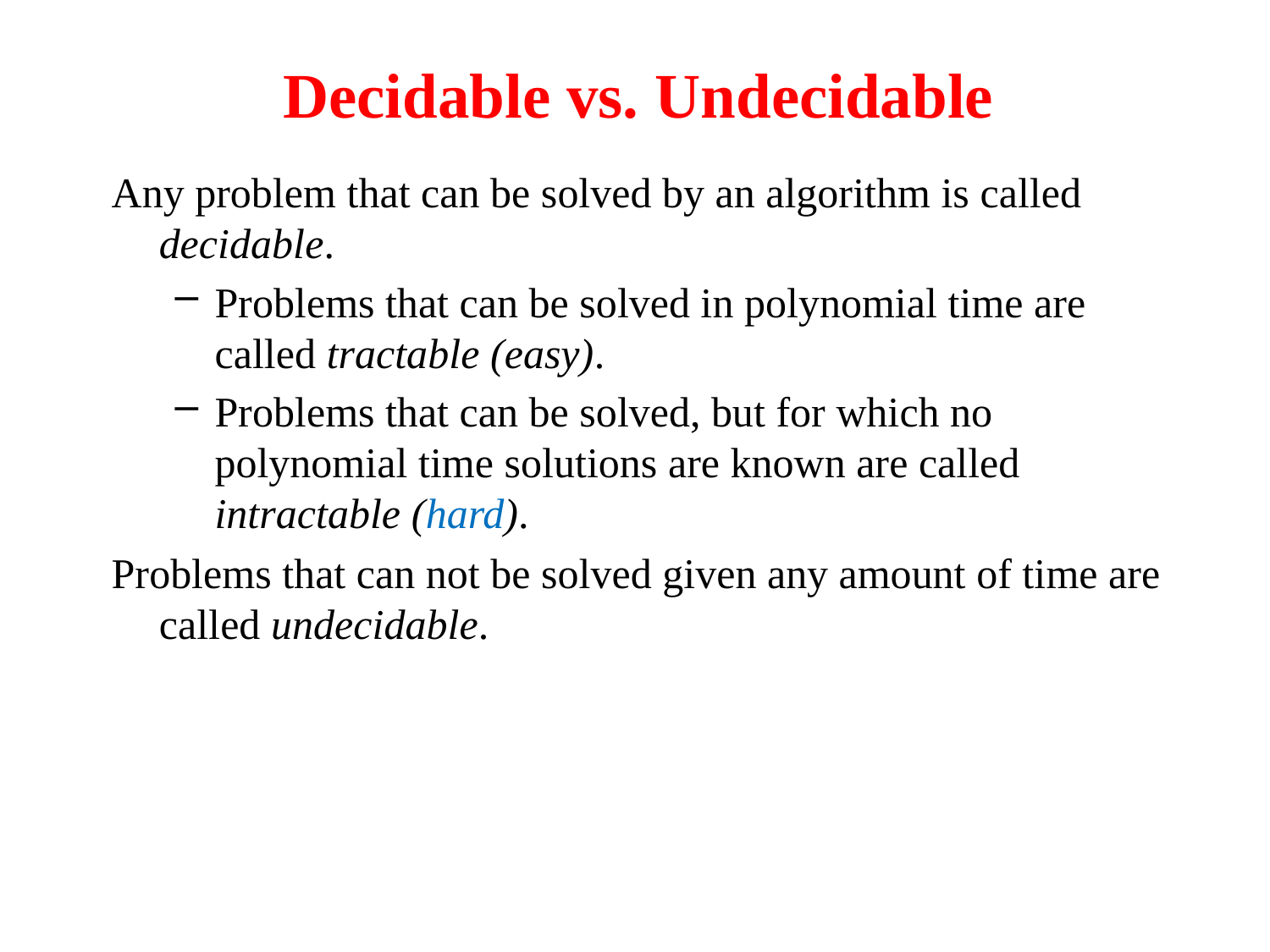

# Decidable vs. Undecidable
Any problem that can be solved by an algorithm is called decidable.
Problems that can be solved in polynomial time are called tractable (easy).
Problems that can be solved, but for which no polynomial time solutions are known are called intractable (hard).
Problems that can not be solved given any amount of time are called undecidable.